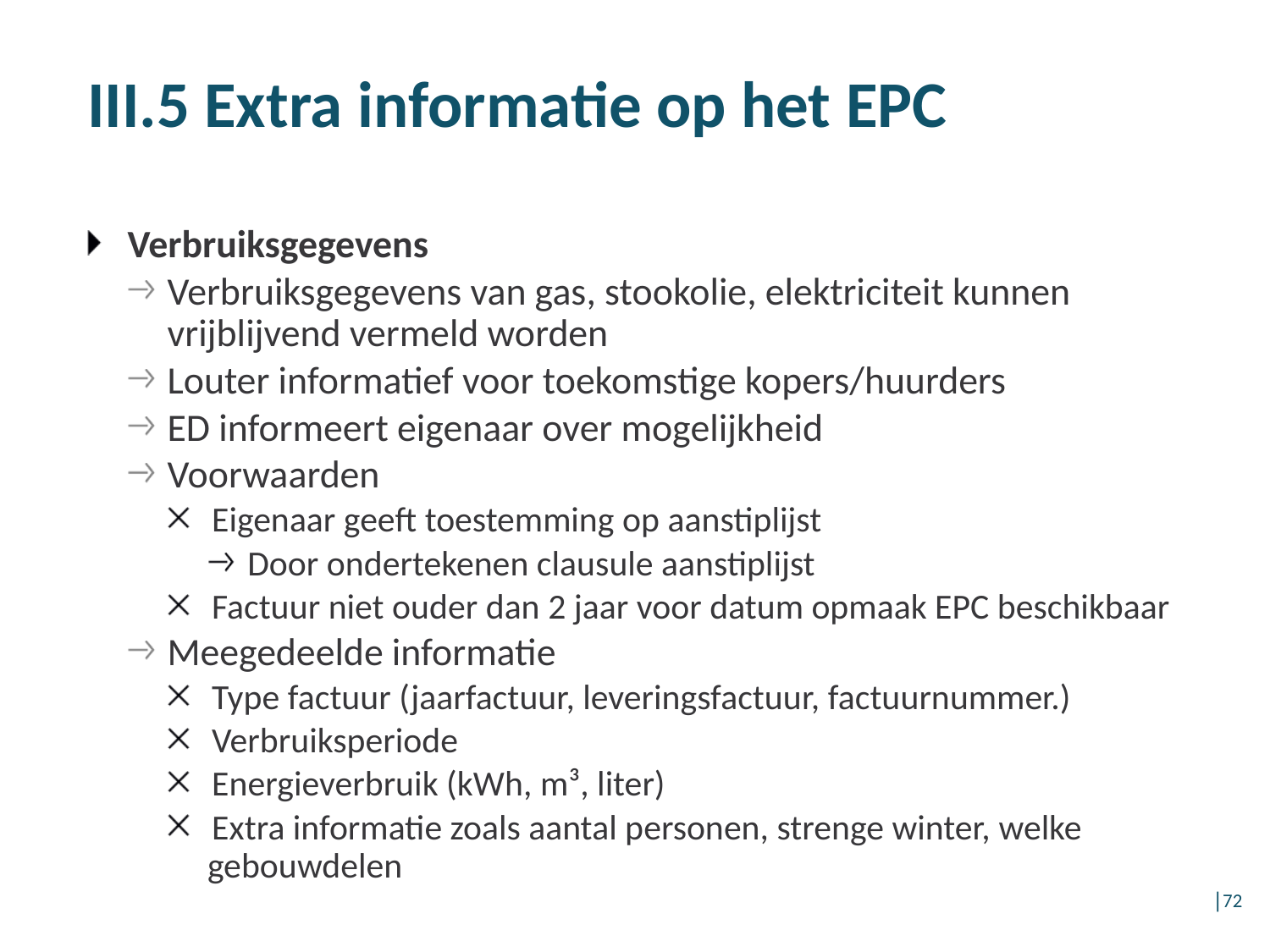

# III.5 Extra informatie op het EPC
Verbruiksgegevens
Verbruiksgegevens van gas, stookolie, elektriciteit kunnen vrijblijvend vermeld worden
Louter informatief voor toekomstige kopers/huurders
ED informeert eigenaar over mogelijkheid
Voorwaarden
Eigenaar geeft toestemming op aanstiplijst
Door ondertekenen clausule aanstiplijst
Factuur niet ouder dan 2 jaar voor datum opmaak EPC beschikbaar
Meegedeelde informatie
Type factuur (jaarfactuur, leveringsfactuur, factuurnummer.)
Verbruiksperiode
Energieverbruik (kWh, m³, liter)
Extra informatie zoals aantal personen, strenge winter, welke gebouwdelen
│72